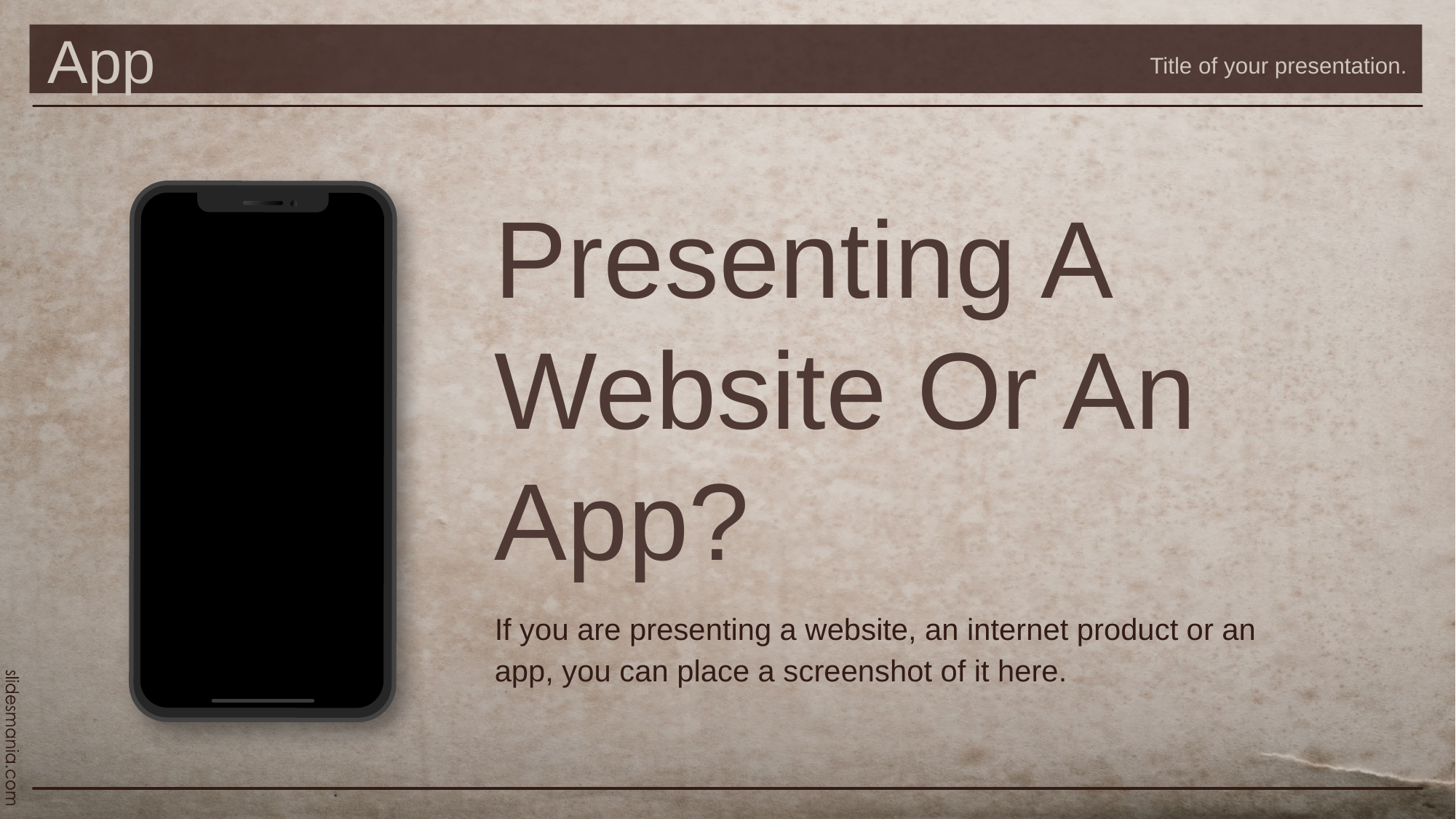

App
Title of your presentation.

# Presenting A Website Or An App?
If you are presenting a website, an internet product or an app, you can place a screenshot of it here.